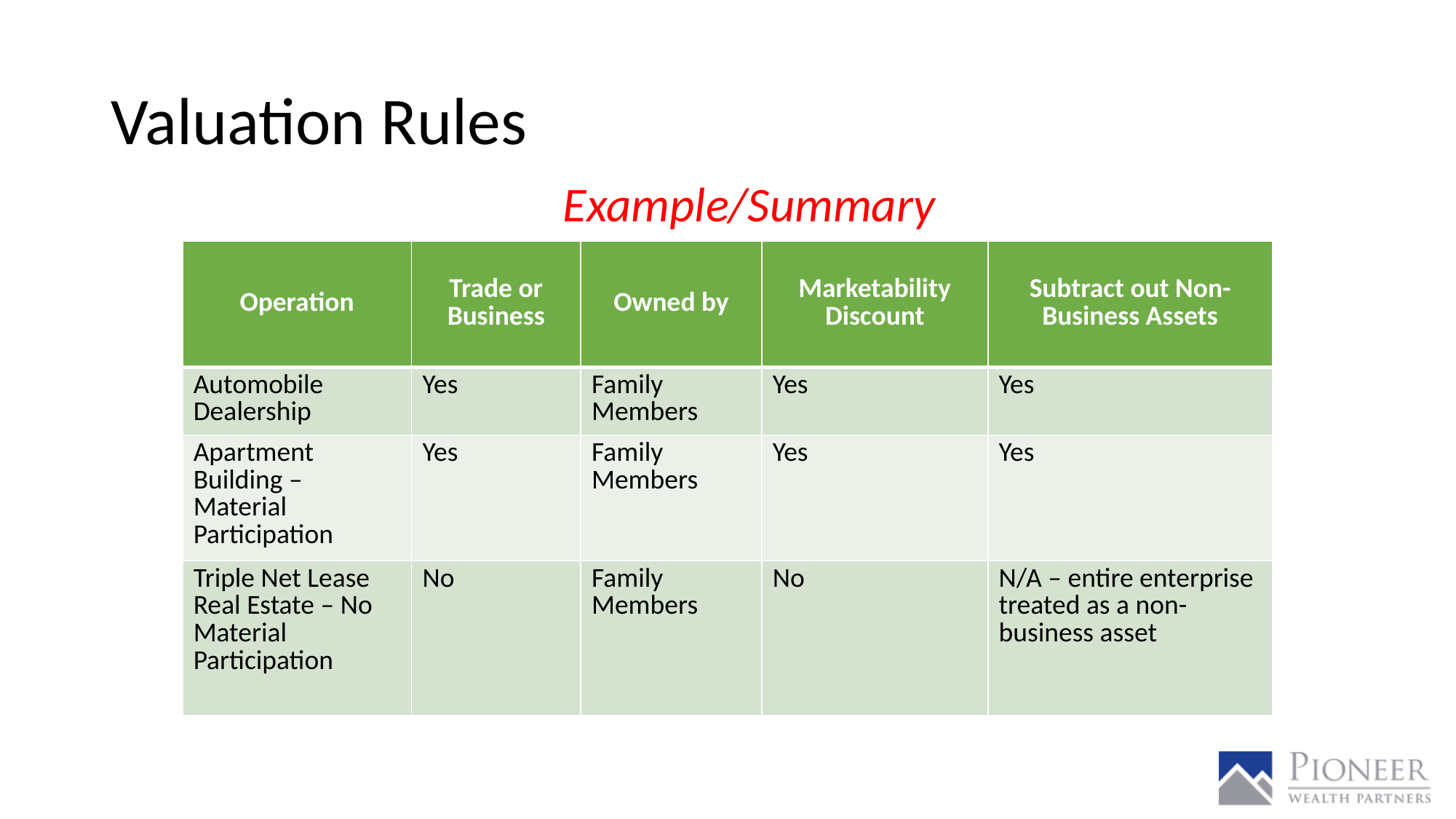

# Valuation Rules
Example/Summary
| Operation | Trade or Business | Owned by | Marketability Discount | Subtract out Non-Business Assets |
| --- | --- | --- | --- | --- |
| Automobile Dealership | Yes | Family Members | Yes | Yes |
| Apartment Building – Material Participation | Yes | Family Members | Yes | Yes |
| Triple Net Lease Real Estate – No Material Participation | No | Family Members | No | N/A – entire enterprise treated as a non-business asset |